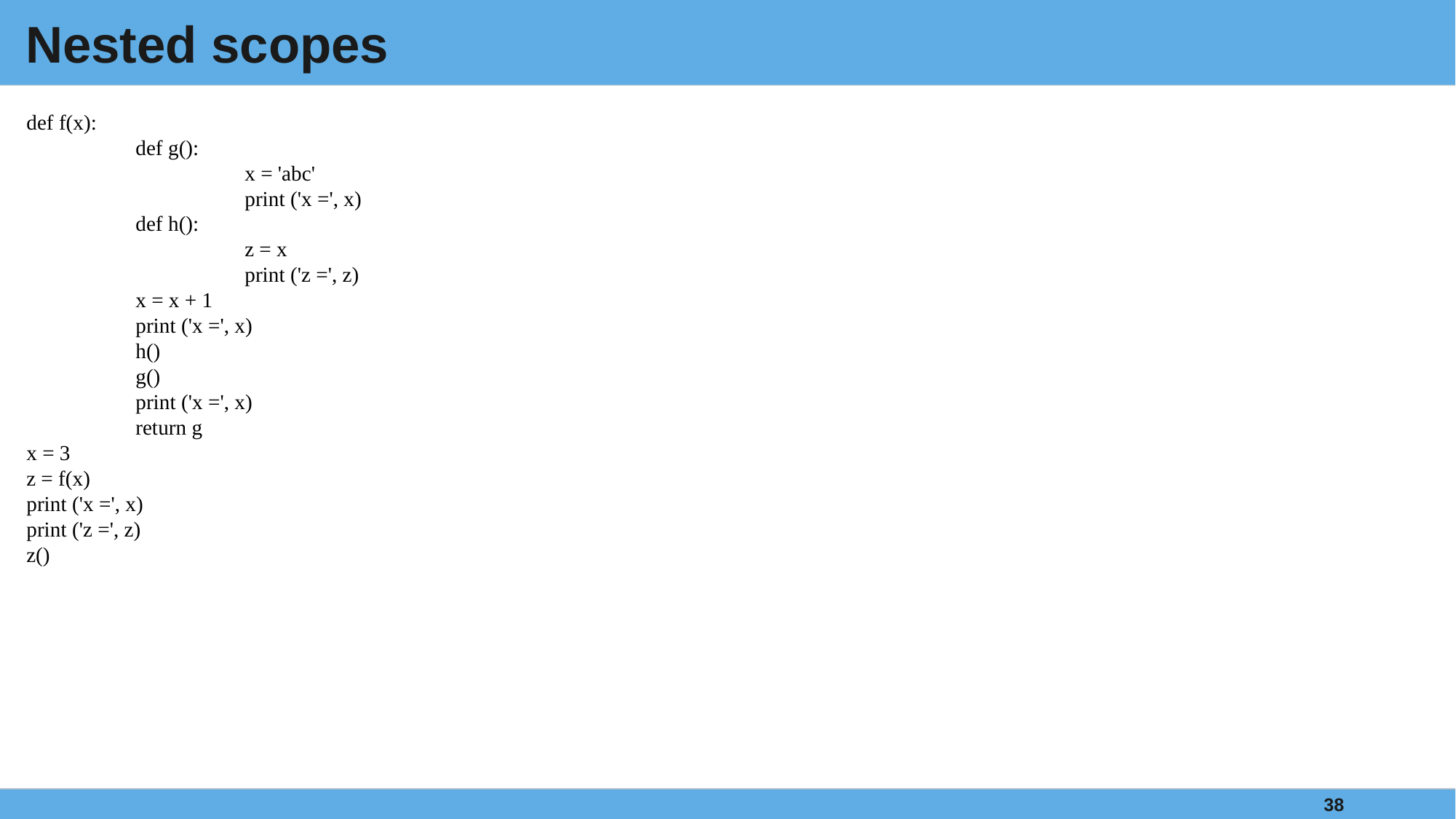

# Nested scopes
def f(x):
	def g():
		x = 'abc'
		print ('x =', x)
	def h():
		z = x
		print ('z =', z)
	x = x + 1
	print ('x =', x)
	h()
	g()
	print ('x =', x)
	return g
x = 3
z = f(x)
print ('x =', x)
print ('z =', z)
z()